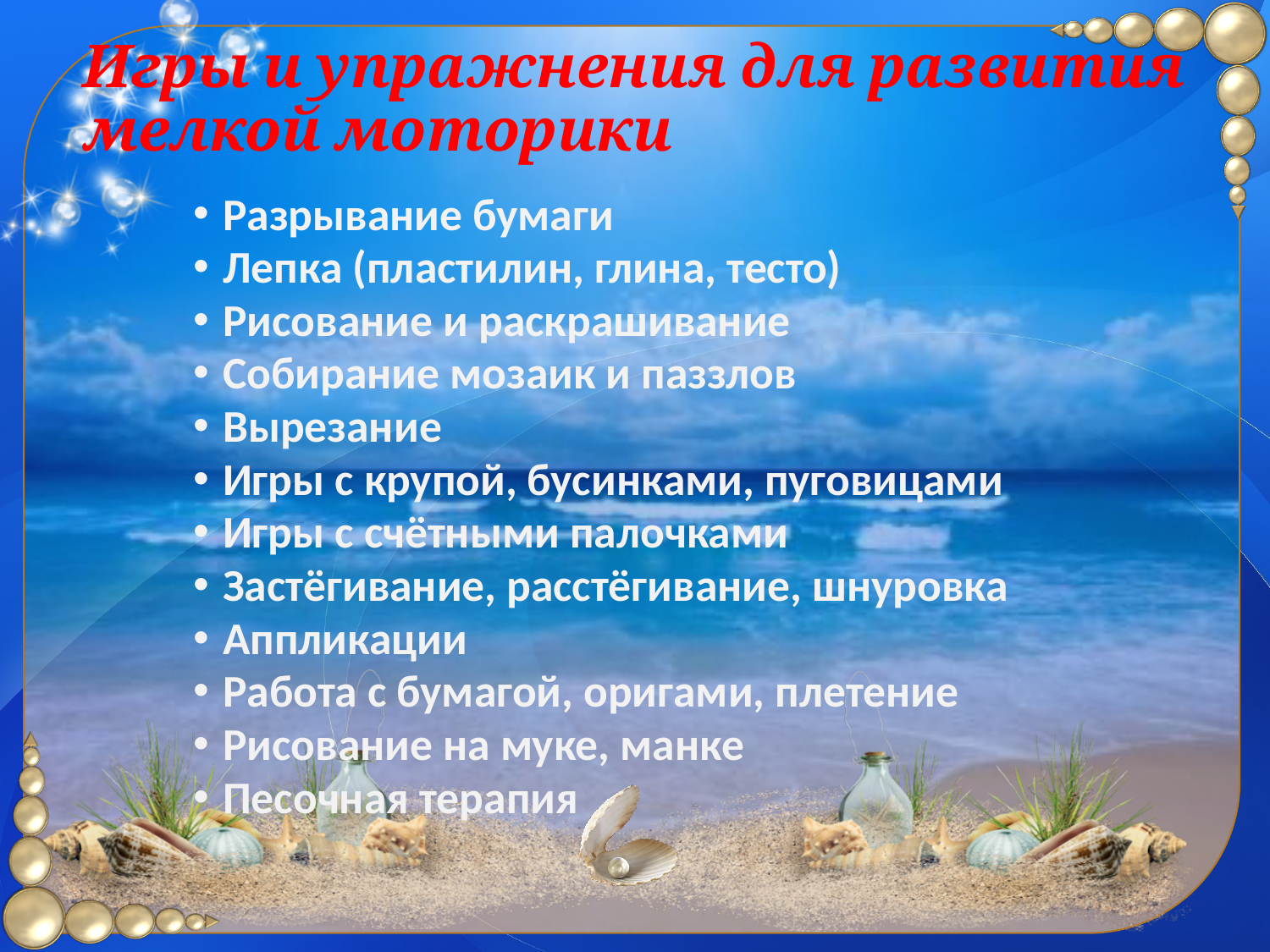

# Игры и упражнения для развития мелкой моторики
Разрывание бумаги
Лепка (пластилин, глина, тесто)
Рисование и раскрашивание
Собирание мозаик и паззлов
Вырезание
Игры с крупой, бусинками, пуговицами
Игры с счётными палочками
Застёгивание, расстёгивание, шнуровка
Аппликации
Работа с бумагой, оригами, плетение
Рисование на муке, манке
Песочная терапия